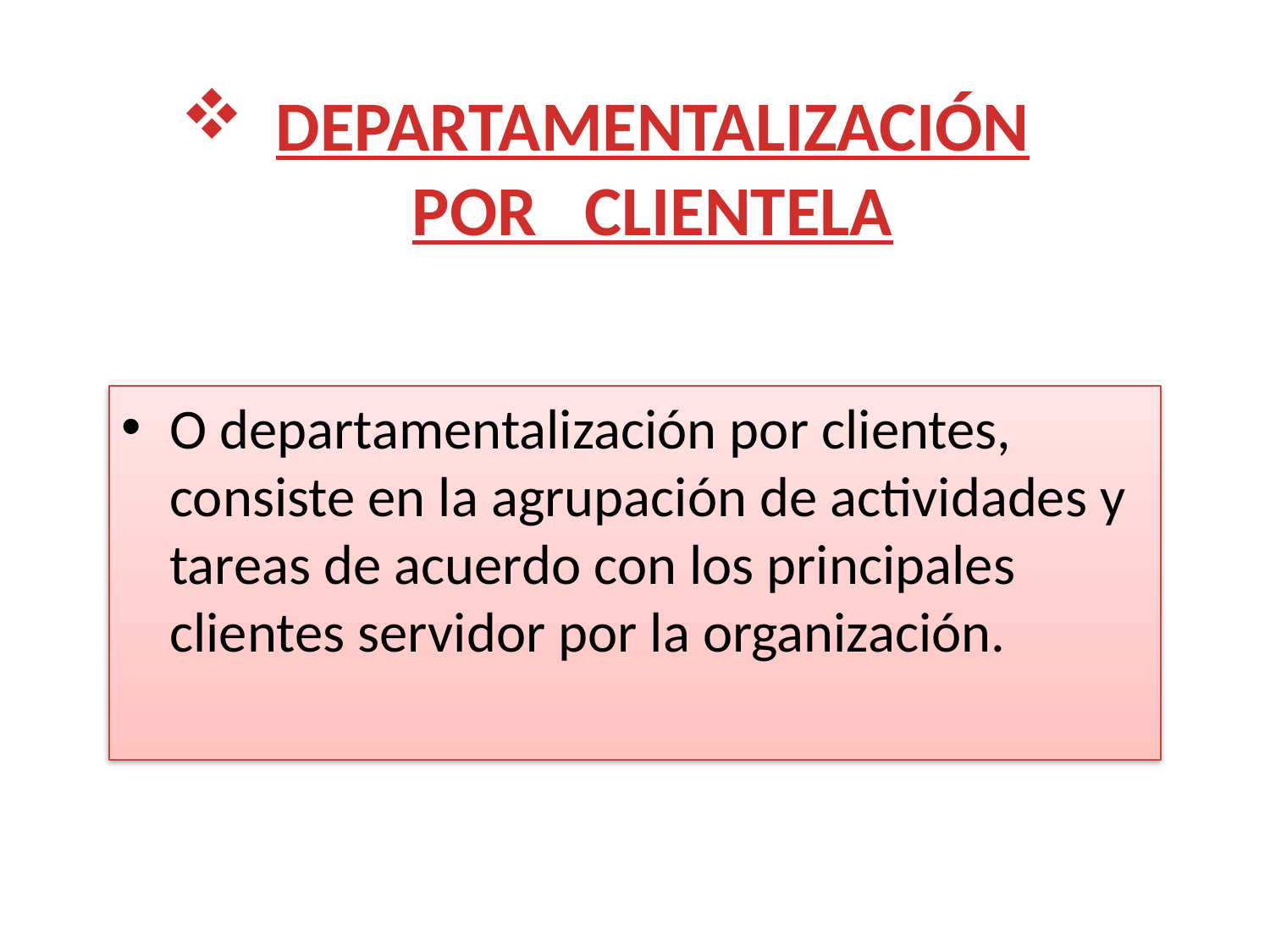

DEPARTAMENTALIZACIÓN POR   CLIENTELA
O departamentalización por clientes, consiste en la agrupación de actividades y tareas de acuerdo con los principales clientes servidor por la organización.